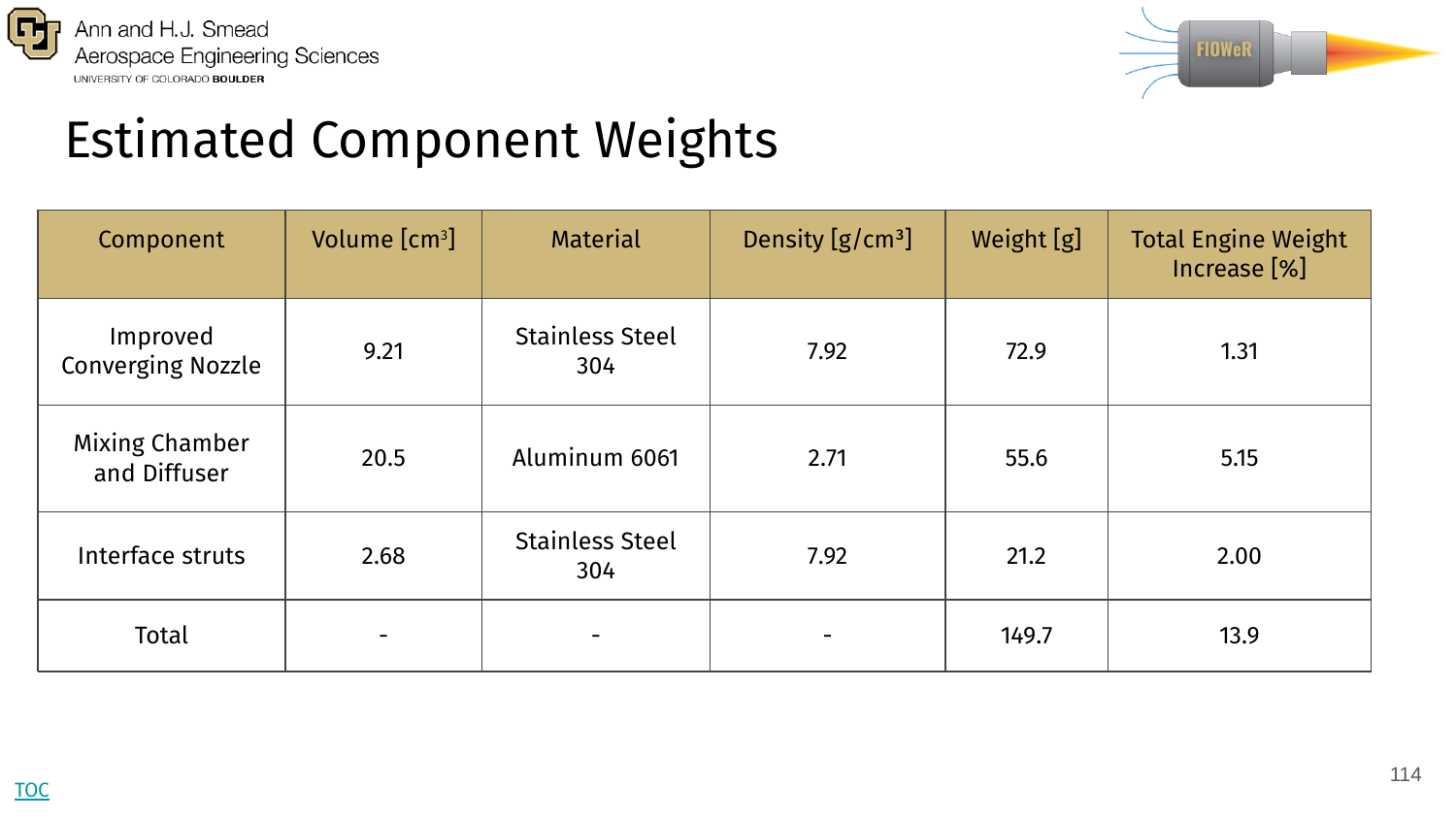

# Estimated Component Weights
| Component | Volume [cm3] | Material | Density [g/cm³] | Weight [g] | Total Engine Weight Increase [%] |
| --- | --- | --- | --- | --- | --- |
| Improved Converging Nozzle | 9.21 | Stainless Steel 304 | 7.92 | 72.9 | 1.31 |
| Mixing Chamber and Diffuser | 20.5 | Aluminum 6061 | 2.71 | 55.6 | 5.15 |
| Interface struts | 2.68 | Stainless Steel 304 | 7.92 | 21.2 | 2.00 |
| Total | - | - | - | 149.7 | 13.9 |
114
TOC